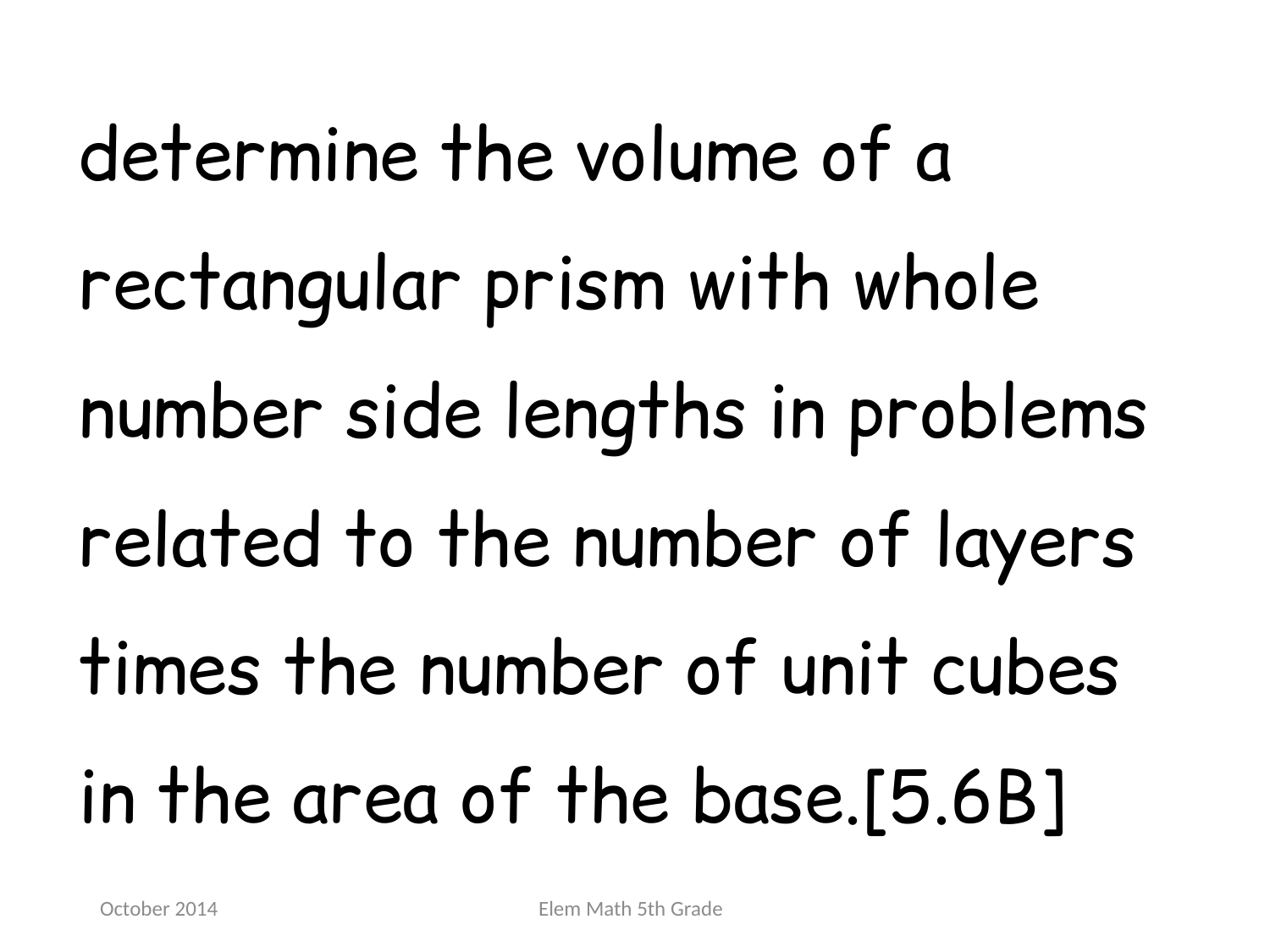

determine the volume of a rectangular prism with whole number side lengths in problems related to the number of layers times the number of unit cubes in the area of the base.[5.6B]
October 2014
Elem Math 5th Grade